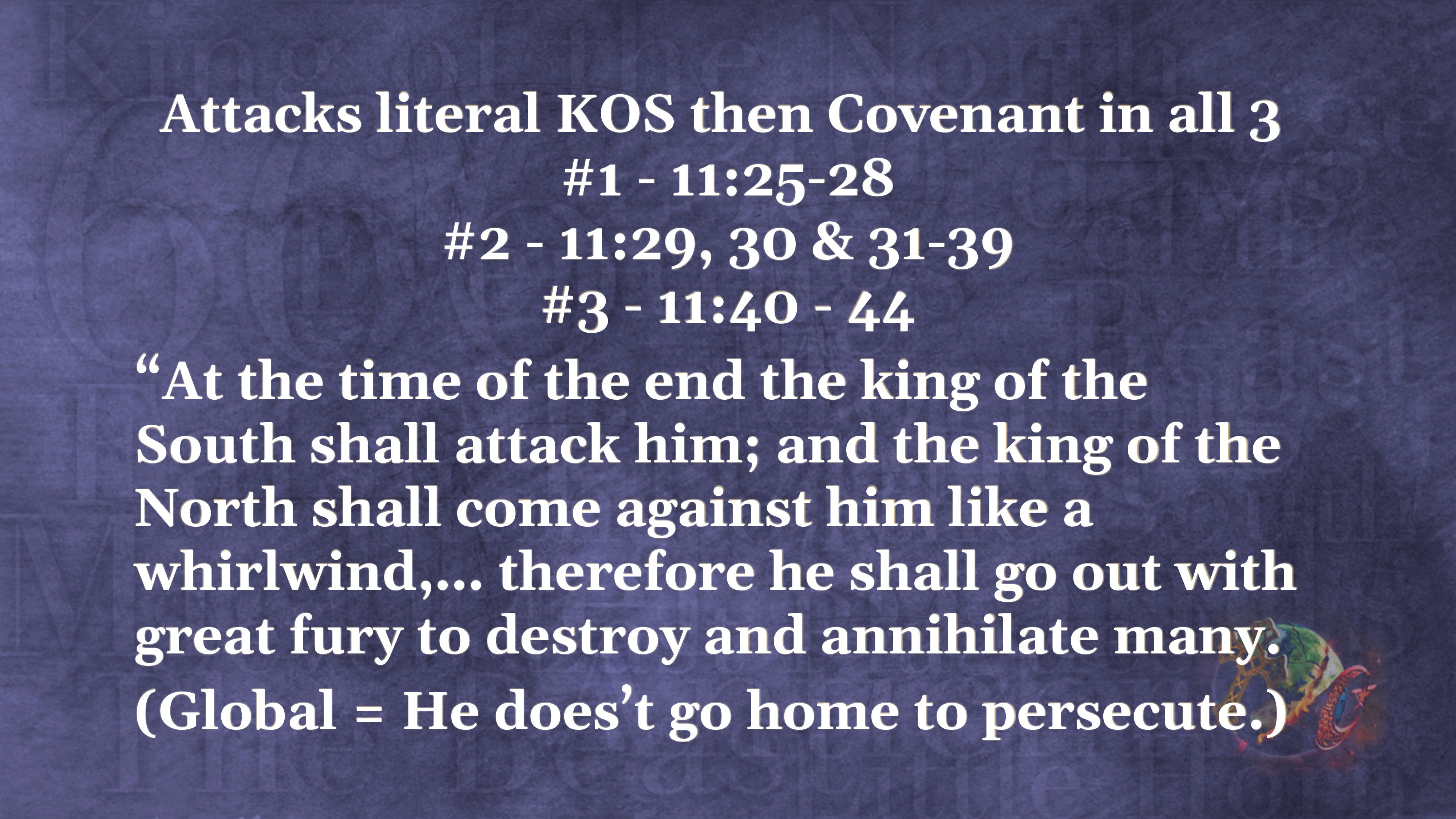

Attacks literal KOS then Covenant in all 3
#1 - 11:25-28
#2 - 11:29, 30 & 31-39
#3 - 11:40 - 44
“At the time of the end the king of the South shall attack him; and the king of the North shall come against him like a whirlwind,… therefore he shall go out with great fury to destroy and annihilate many.
(Global = He does’t go home to persecute.)